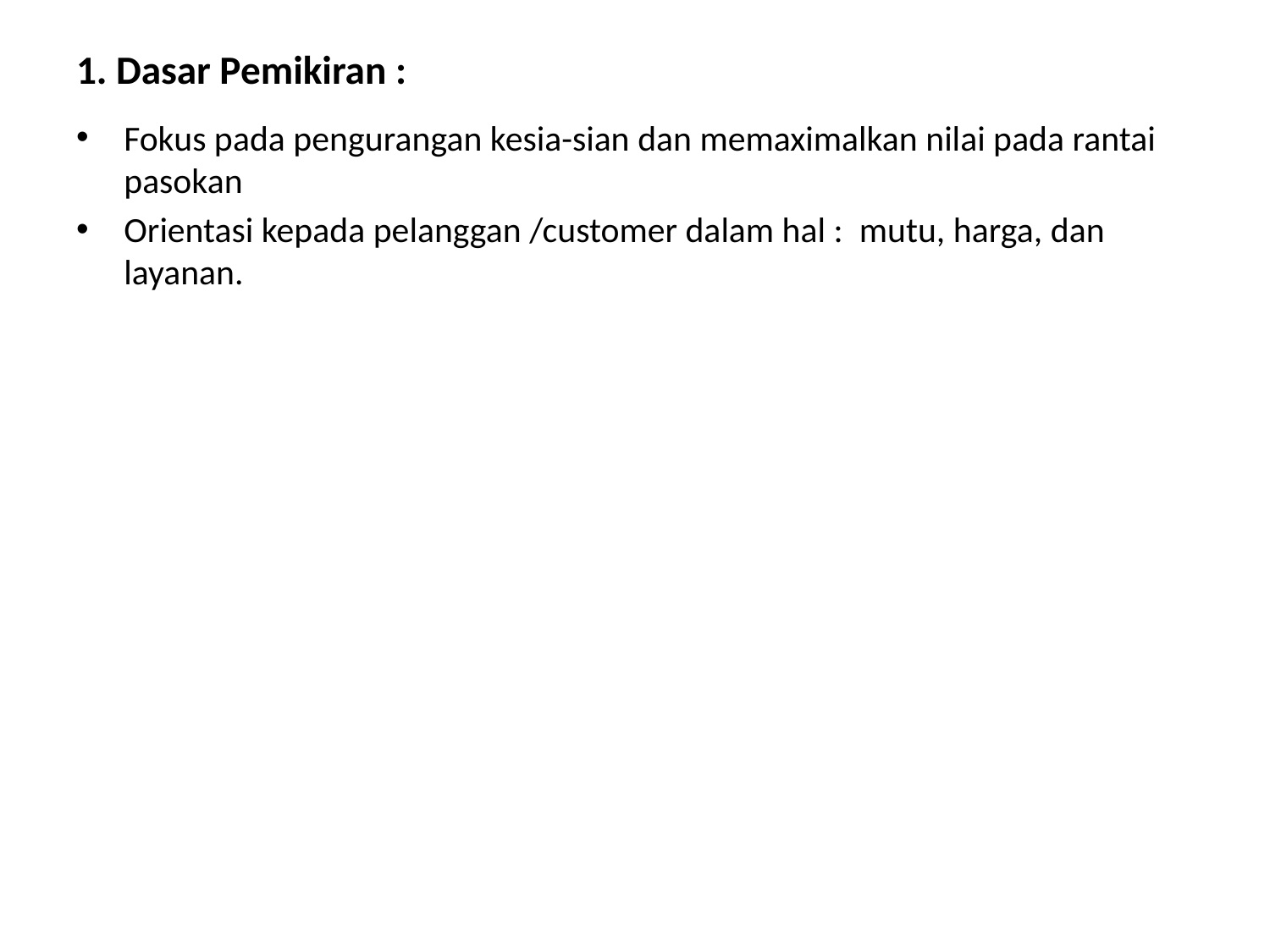

# 1. Dasar Pemikiran :
Fokus pada pengurangan kesia-sian dan memaximalkan nilai pada rantai pasokan
Orientasi kepada pelanggan /customer dalam hal :  mutu, harga, dan layanan.